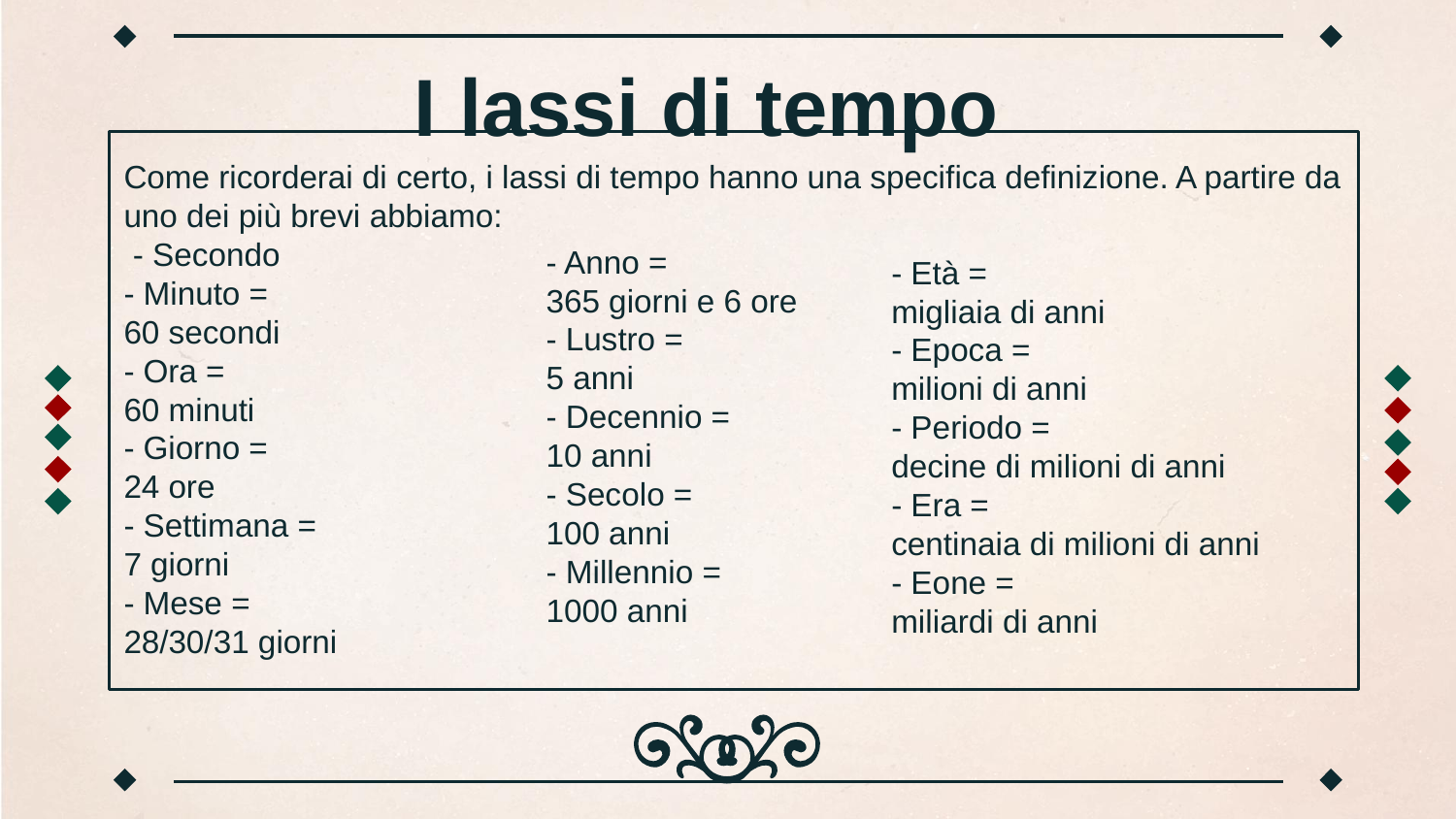

# I lassi di tempo

Come ricorderai di certo, i lassi di tempo hanno una specifica definizione. A partire da uno dei più brevi abbiamo:
 - Secondo
- Minuto =
60 secondi
- Ora =
60 minuti
- Giorno =
24 ore
- Settimana =
7 giorni
- Mese =
28/30/31 giorni

- Anno =
365 giorni e 6 ore
- Lustro =
5 anni
- Decennio =
10 anni
- Secolo =
100 anni
- Millennio =
1000 anni

- Età =
migliaia di anni
- Epoca =
milioni di anni
- Periodo =
decine di milioni di anni
- Era =
centinaia di milioni di anni
- Eone =
miliardi di anni